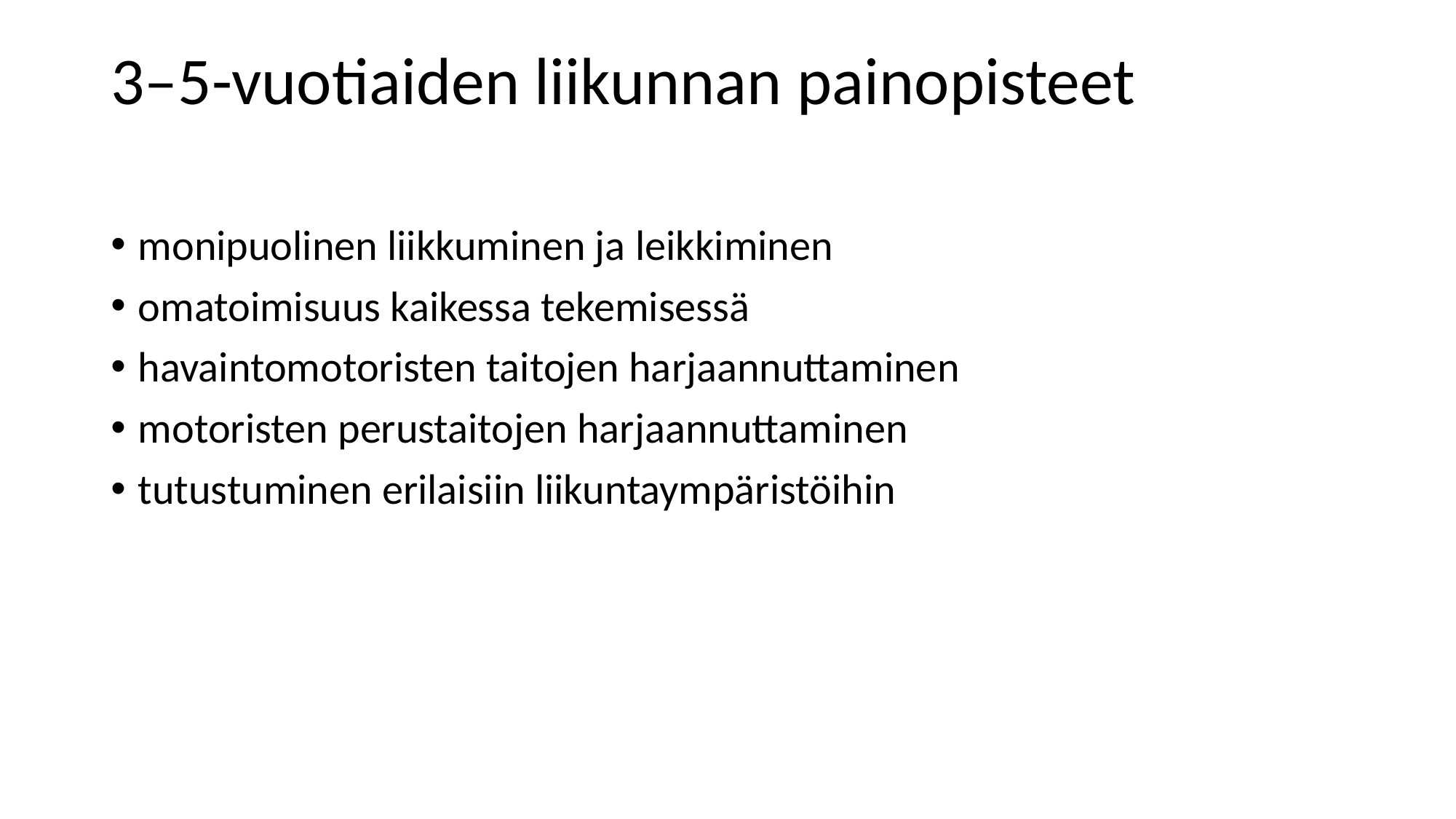

# 3–5-vuotiaiden liikunnan painopisteet
monipuolinen liikkuminen ja leikkiminen
omatoimisuus kaikessa tekemisessä
havaintomotoristen taitojen harjaannuttaminen
motoristen perustaitojen harjaannuttaminen
tutustuminen erilaisiin liikuntaympäristöihin